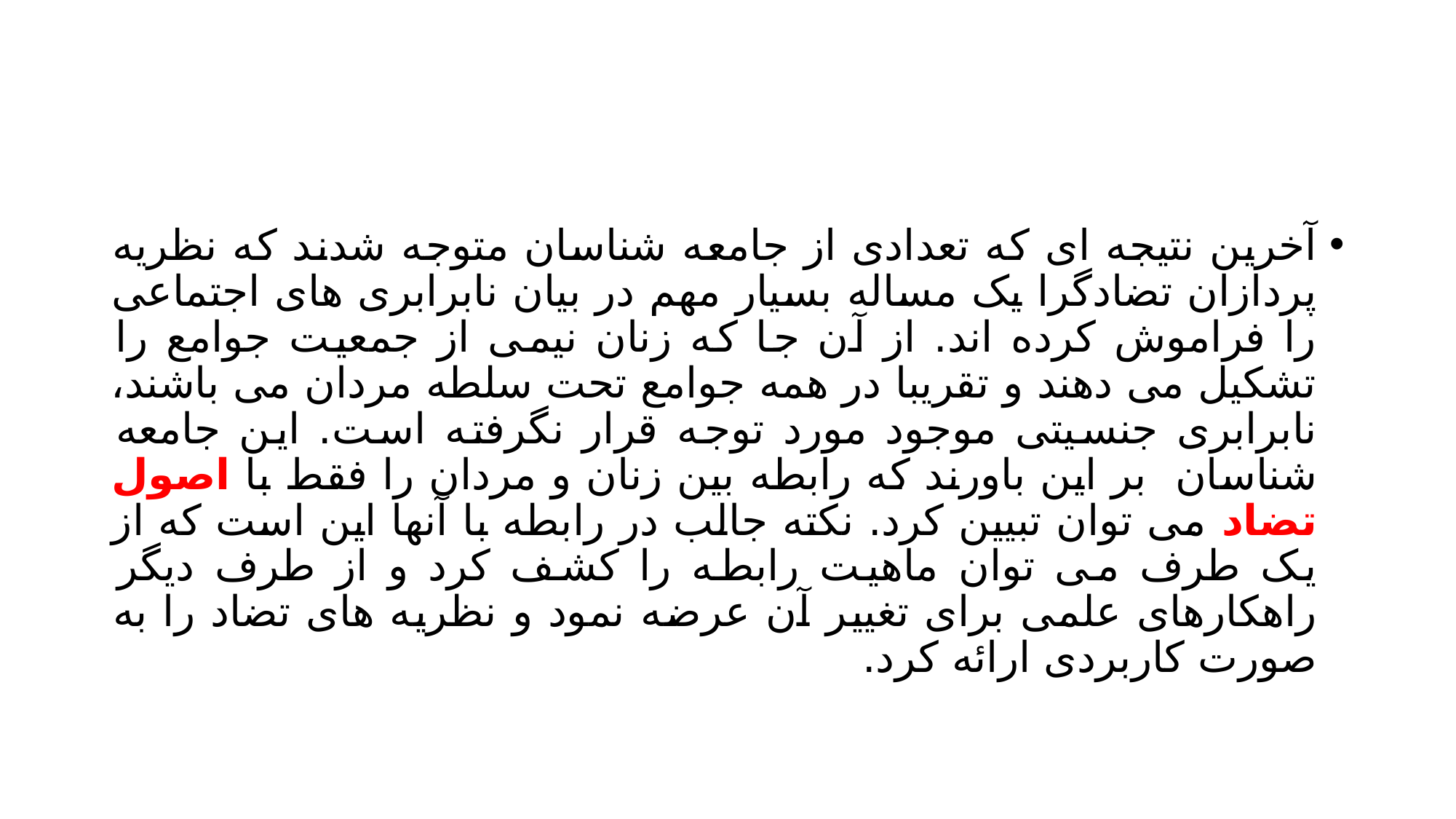

#
آخرین نتیجه ای که تعدادی از جامعه شناسان متوجه شدند که نظریه پردازان تضادگرا یک مساله بسیار مهم در بیان نابرابری های اجتماعی را فراموش کرده اند. از آن جا که زنان نیمی از جمعیت جوامع را تشکیل می دهند و تقریبا در همه جوامع تحت سلطه مردان می باشند، نابرابری جنسیتی موجود مورد توجه قرار نگرفته است. این جامعه شناسان  بر این باورند که رابطه بین زنان و مردان را فقط با اصول تضاد می توان تبیین کرد. نکته جالب در رابطه با آنها این است که از یک طرف می توان ماهیت رابطه را کشف کرد و از طرف دیگر راهکارهای علمی برای تغییر آن عرضه نمود و نظریه های تضاد را به صورت کاربردی ارائه کرد.